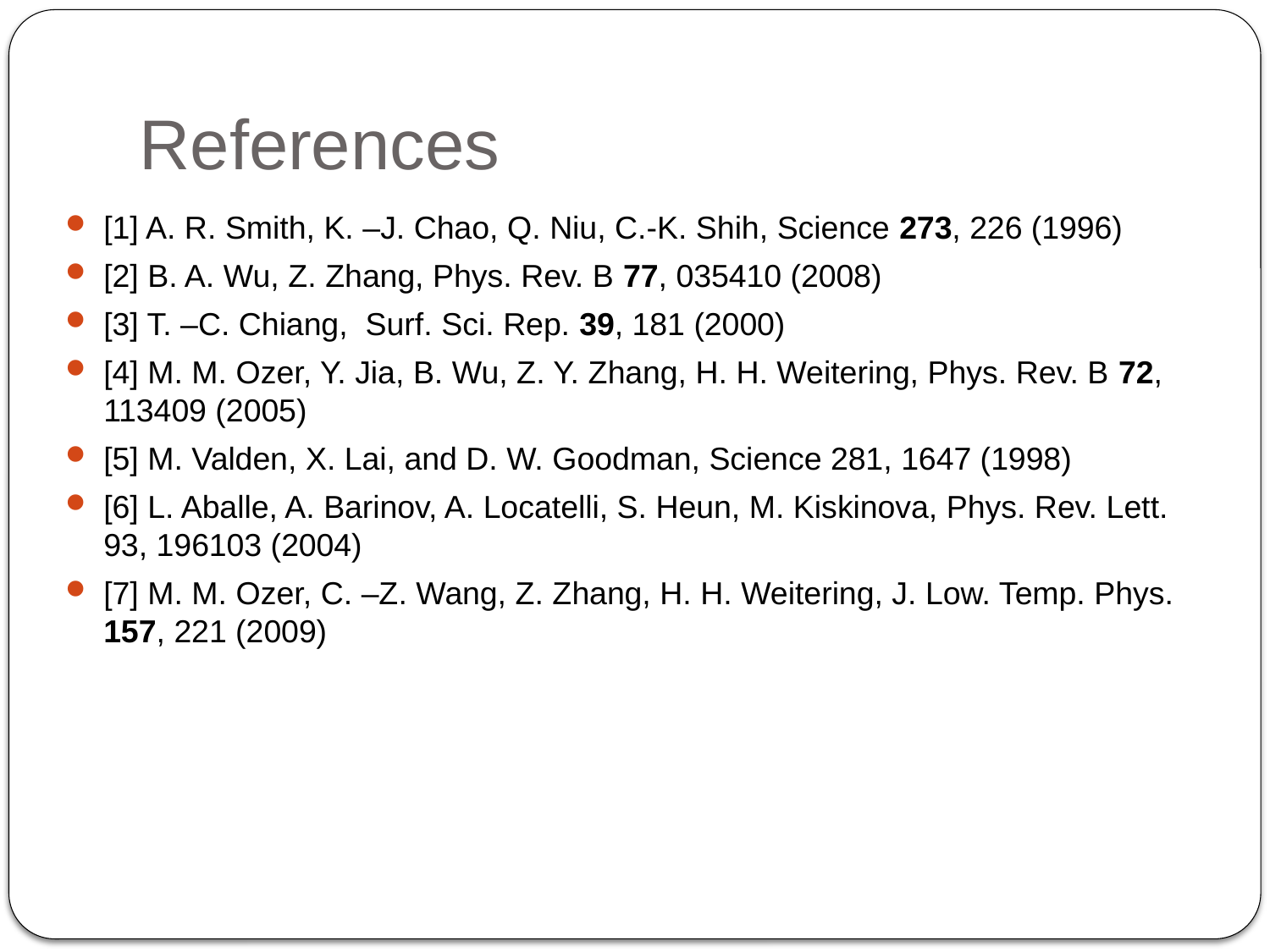

# References
[1] A. R. Smith, K. –J. Chao, Q. Niu, C.-K. Shih, Science 273, 226 (1996)
[2] B. A. Wu, Z. Zhang, Phys. Rev. B 77, 035410 (2008)
[3] T. –C. Chiang,  Surf. Sci. Rep. 39, 181 (2000)
[4] M. M. Ozer, Y. Jia, B. Wu, Z. Y. Zhang, H. H. Weitering, Phys. Rev. B 72, 113409 (2005)
[5] M. Valden, X. Lai, and D. W. Goodman, Science 281, 1647 (1998)
[6] L. Aballe, A. Barinov, A. Locatelli, S. Heun, M. Kiskinova, Phys. Rev. Lett. 93, 196103 (2004)
[7] M. M. Ozer, C. –Z. Wang, Z. Zhang, H. H. Weitering, J. Low. Temp. Phys. 157, 221 (2009)